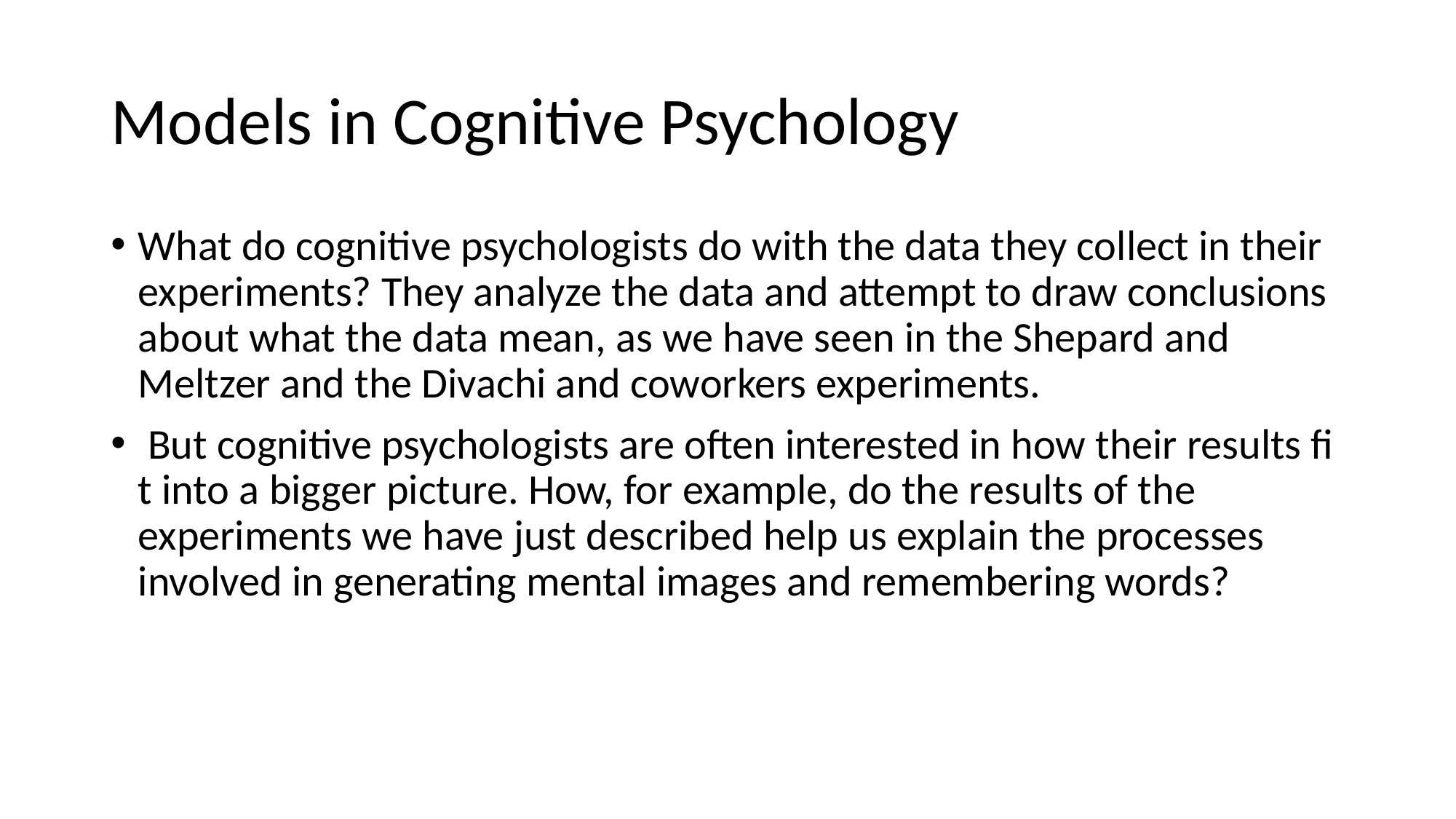

# Models in Cognitive Psychology
What do cognitive psychologists do with the data they collect in their experiments? They analyze the data and attempt to draw conclusions about what the data mean, as we have seen in the Shepard and Meltzer and the Divachi and coworkers experiments.
 But cognitive psychologists are often interested in how their results fi t into a bigger picture. How, for example, do the results of the experiments we have just described help us explain the processes involved in generating mental images and remembering words?